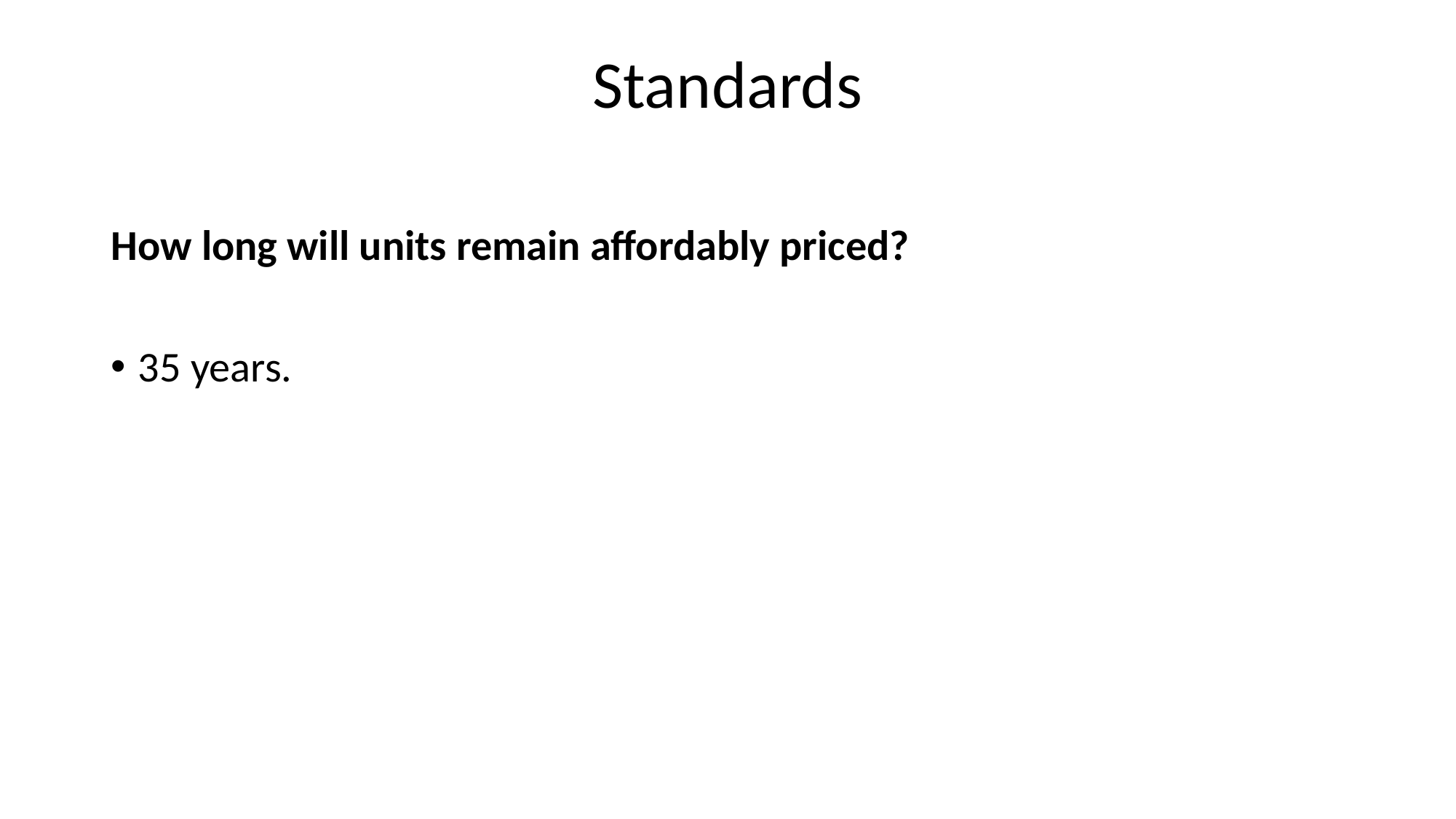

# Standards

How long will units remain affordably priced?

35 years.